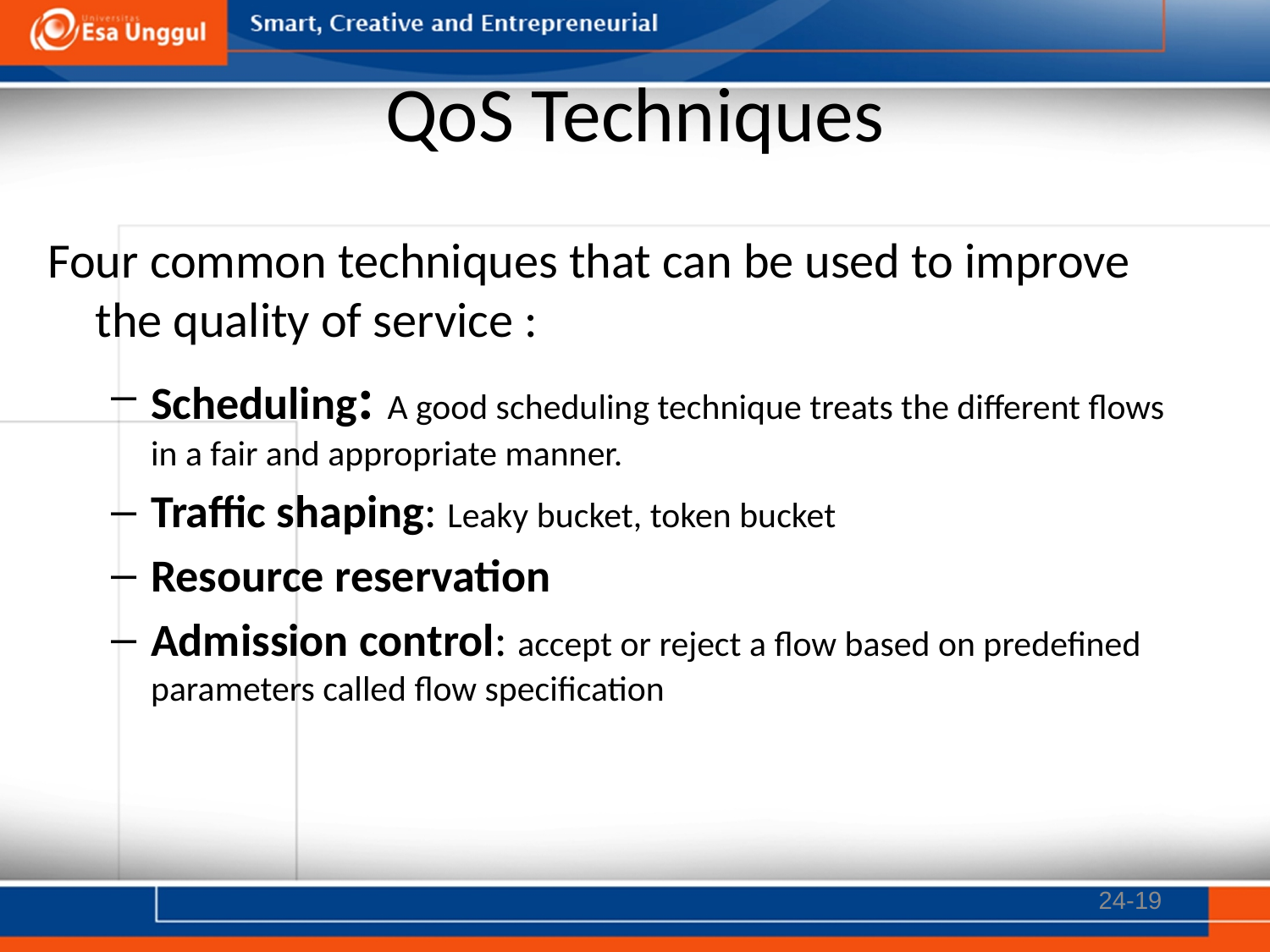

# QoS Techniques
Four common techniques that can be used to improve the quality of service :
Scheduling: A good scheduling technique treats the different flows in a fair and appropriate manner.
Traffic shaping: Leaky bucket, token bucket
Resource reservation
Admission control: accept or reject a flow based on predefined parameters called flow specification

24-19